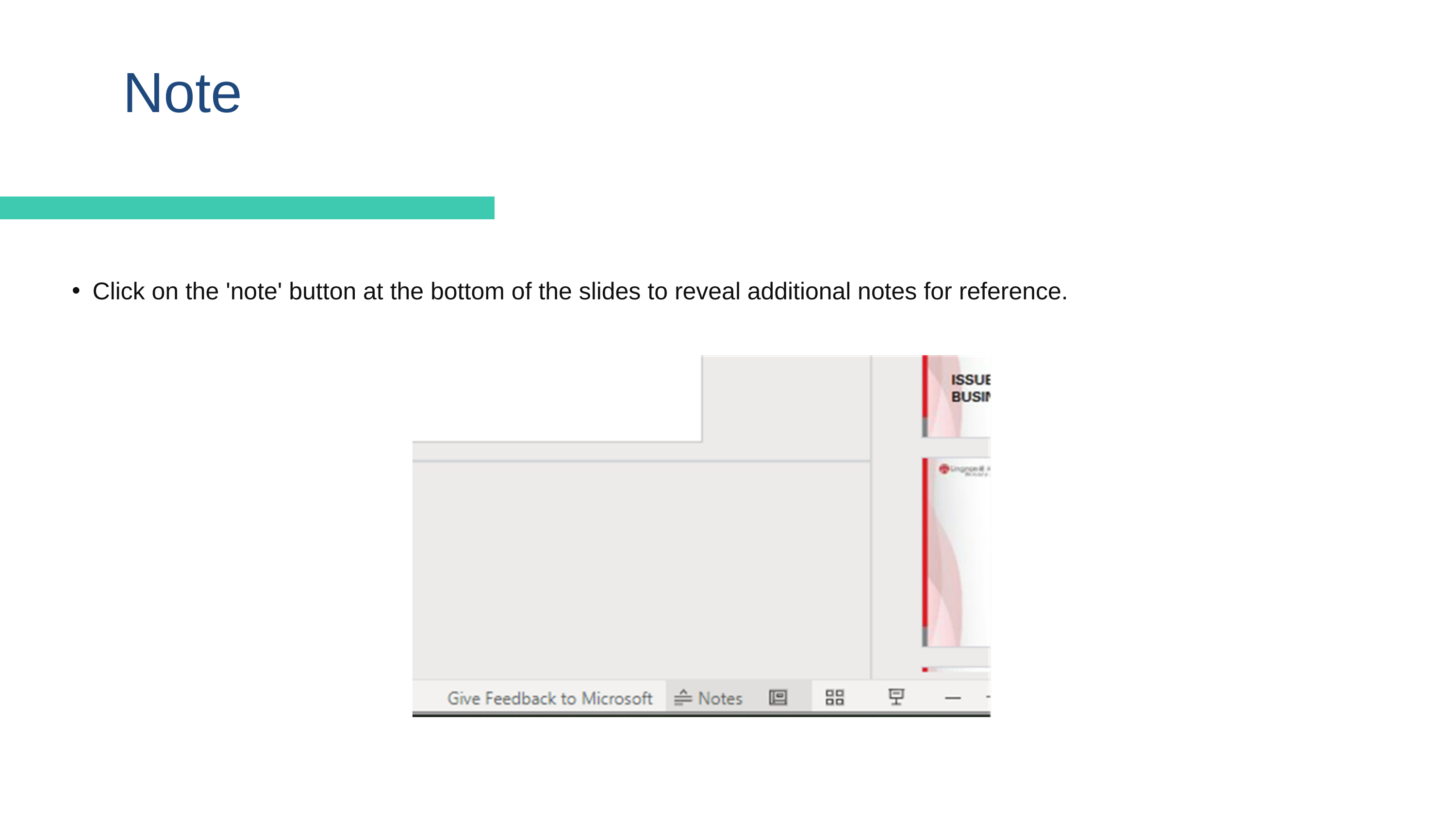

Note

Click on the 'note' button at the bottom of the slides to reveal additional notes for reference.